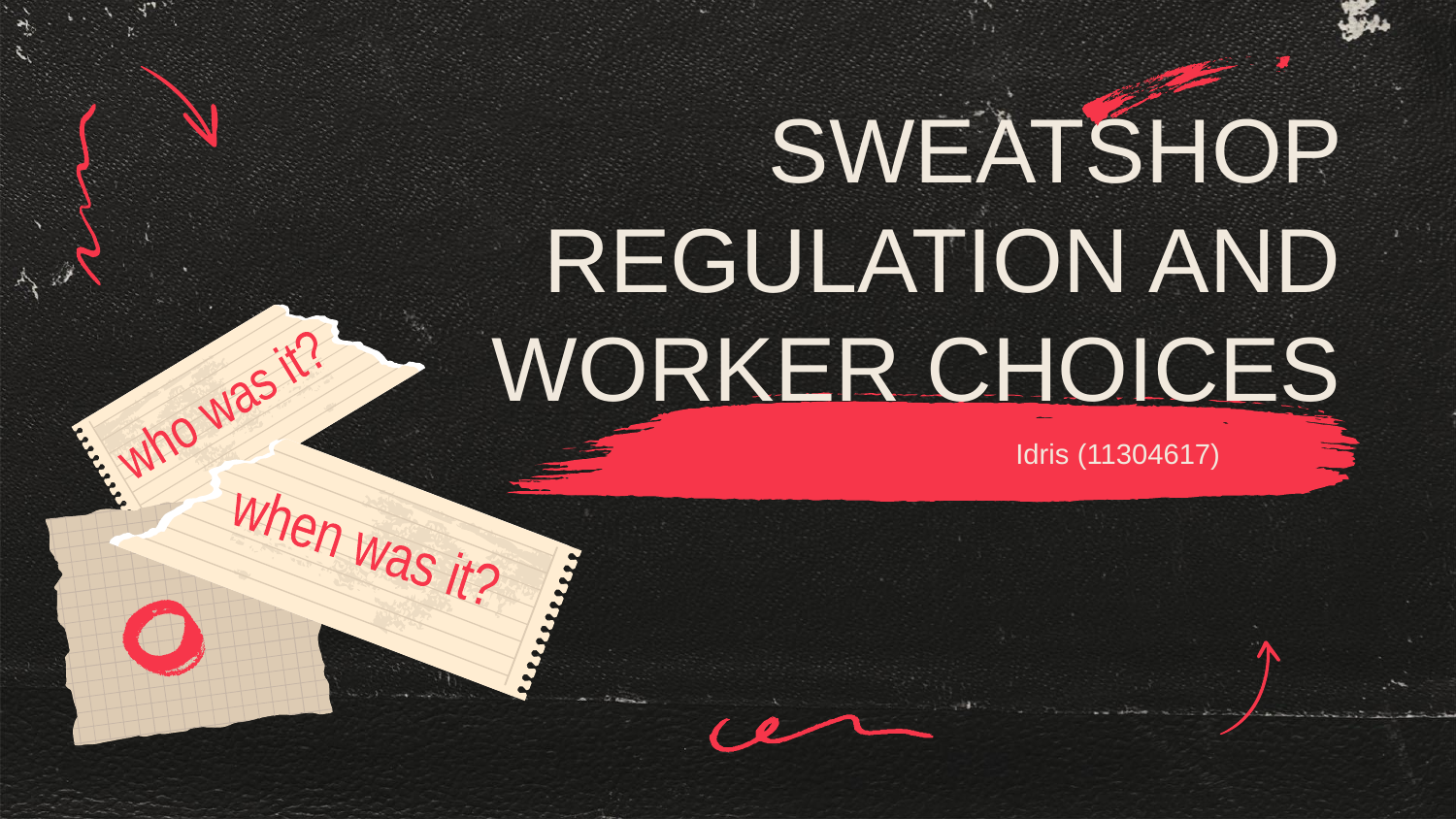

# SWEATSHOP REGULATION AND WORKER CHOICES

who was it?

Idris (11304617)

when was it?